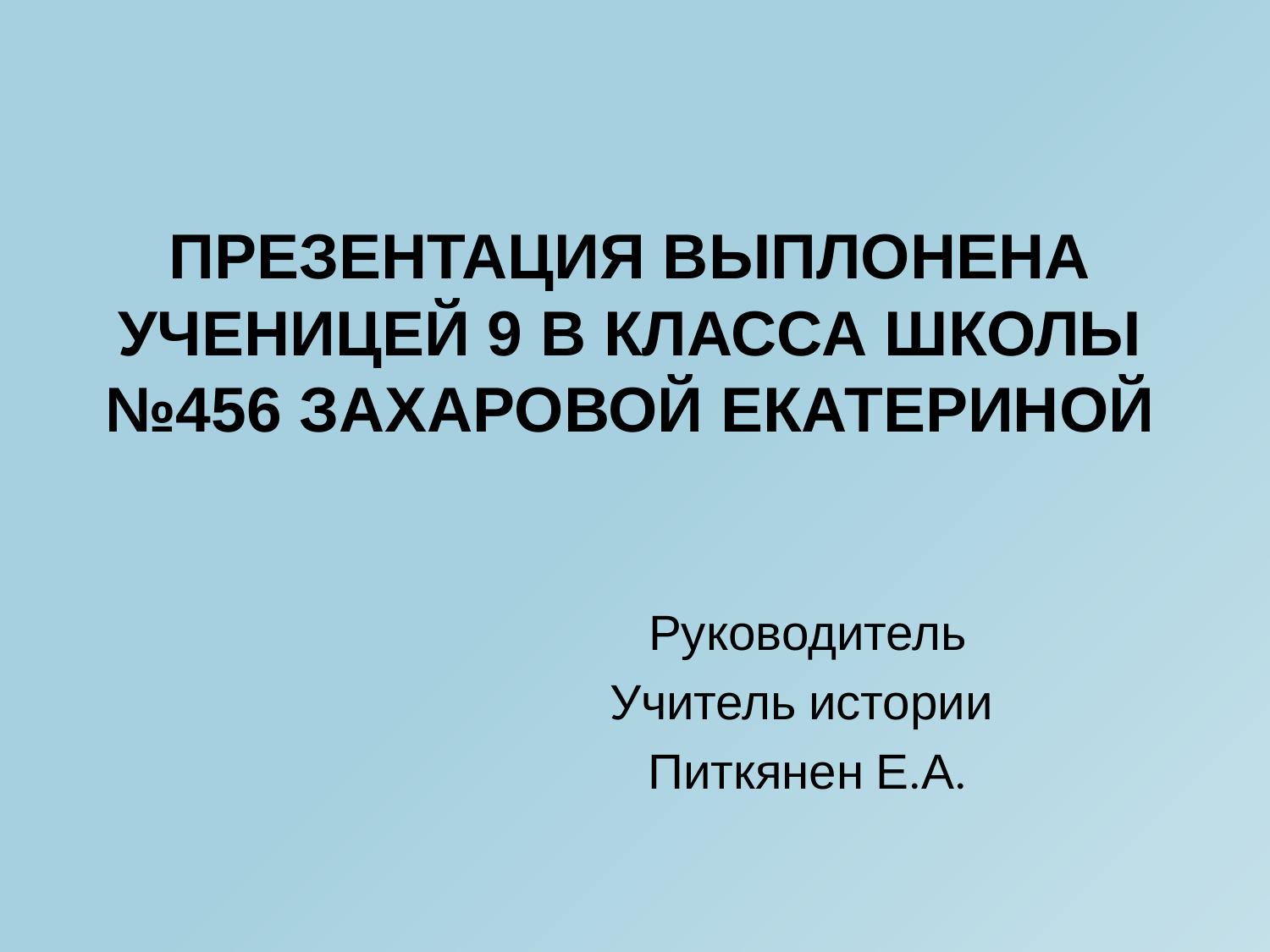

# Презентация выплонена ученицей 9 в класса школы №456 Захаровой Екатериной
Руководитель
Учитель истории
Питкянен Е.А.